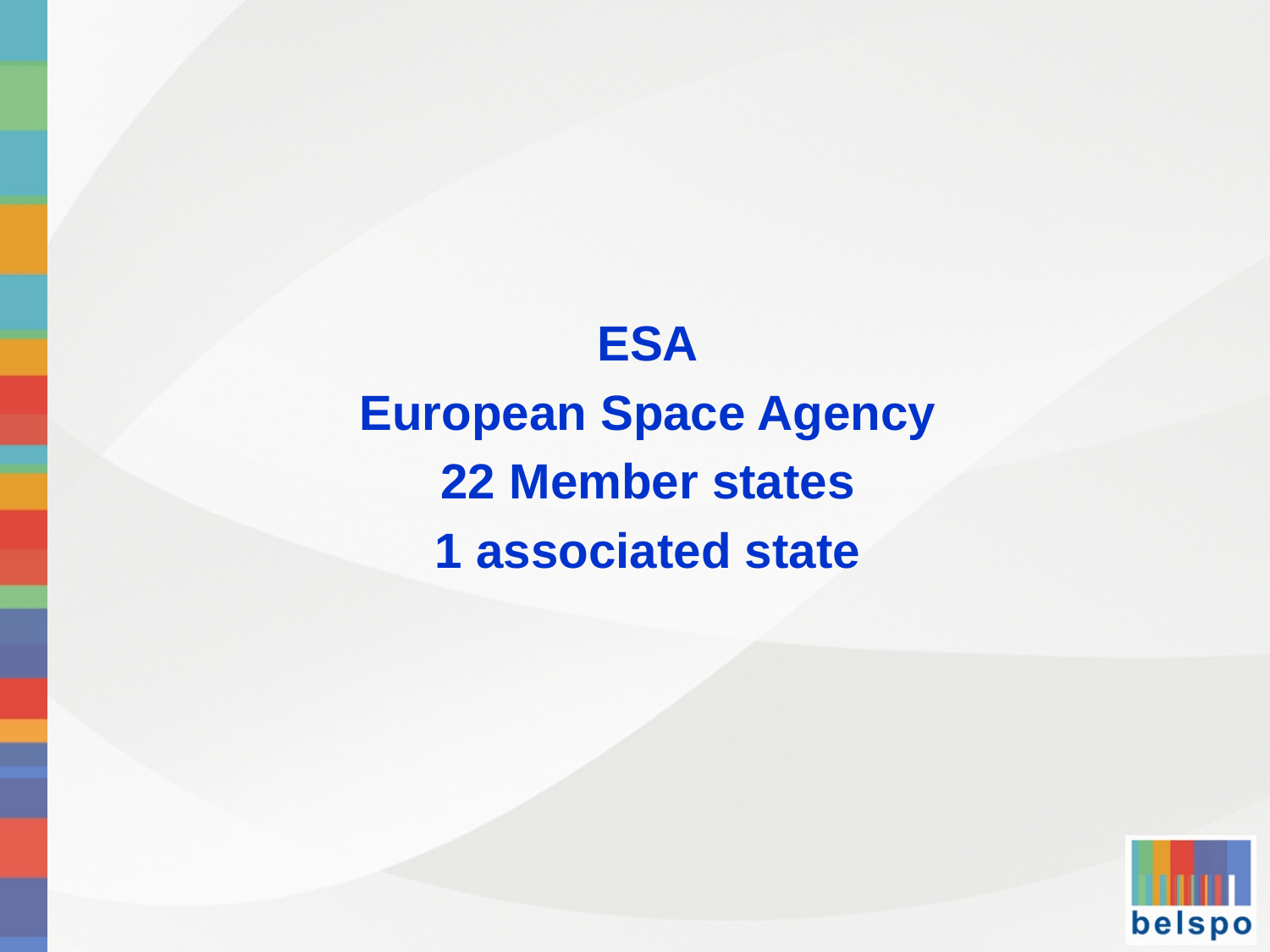

ESA
European Space Agency
22 Member states
1 associated state

#